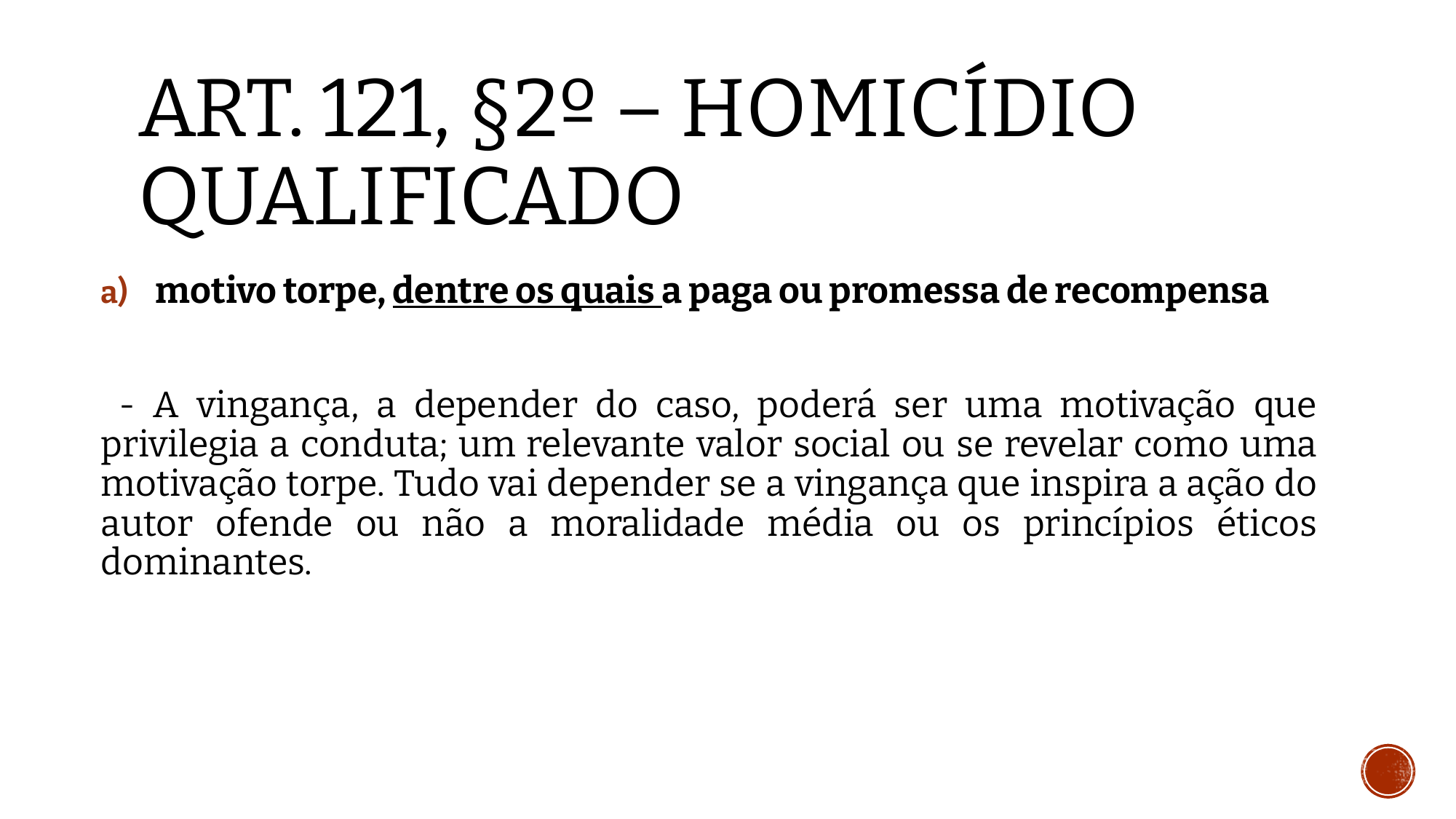

# Art. 121, §2º – Homicídio qualificado

motivo torpe, dentre os quais a paga ou promessa de recompensa

 - A vingança, a depender do caso, poderá ser uma motivação que privilegia a conduta; um relevante valor social ou se revelar como uma motivação torpe. Tudo vai depender se a vingança que inspira a ação do autor ofende ou não a moralidade média ou os princípios éticos dominantes.